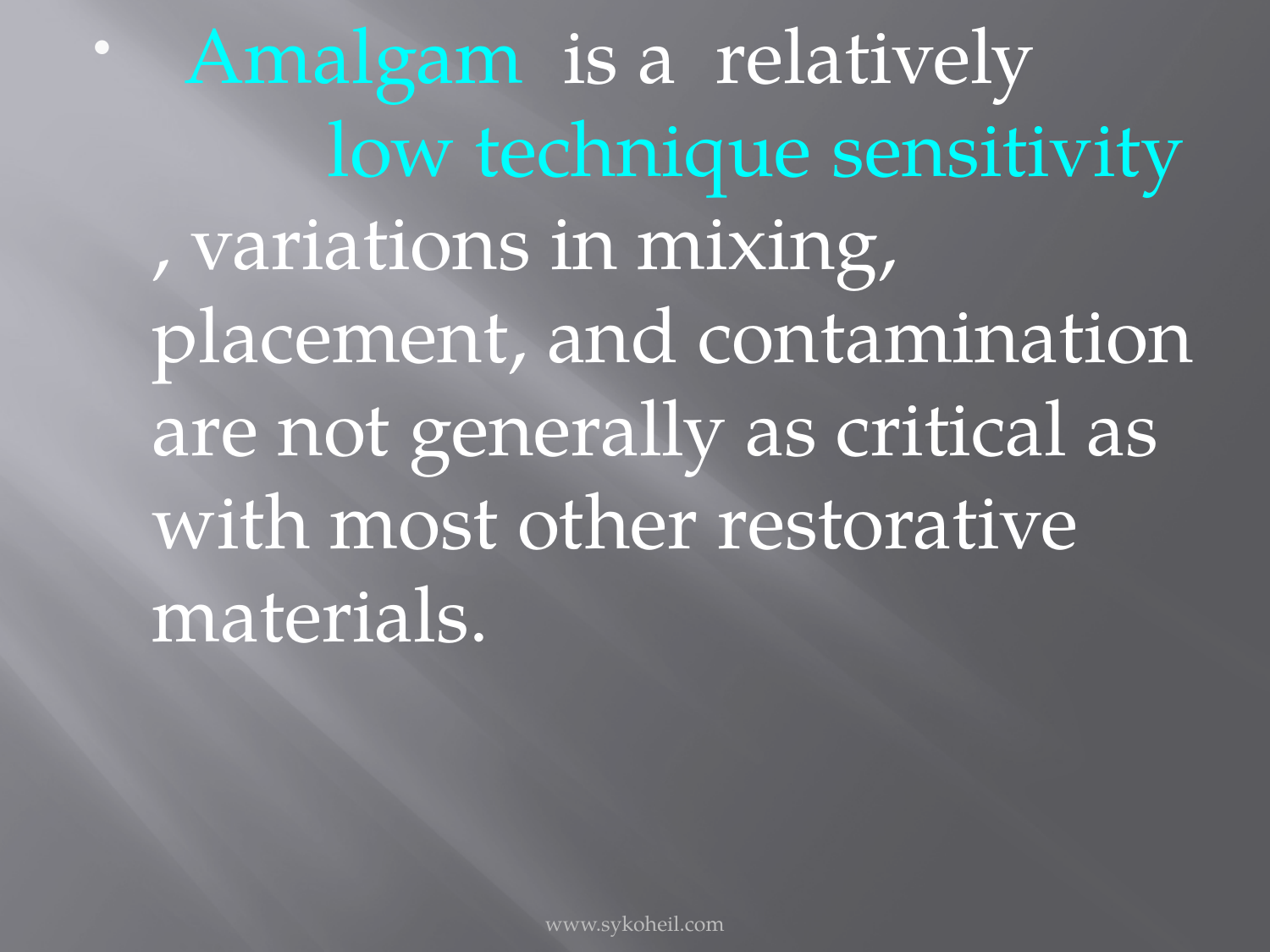

Amalgam  is a  relatively                     low technique sensitivity    , variations in mixing, placement, and contamination are not generally as critical as with most other restorative materials.
www.sykoheil.com